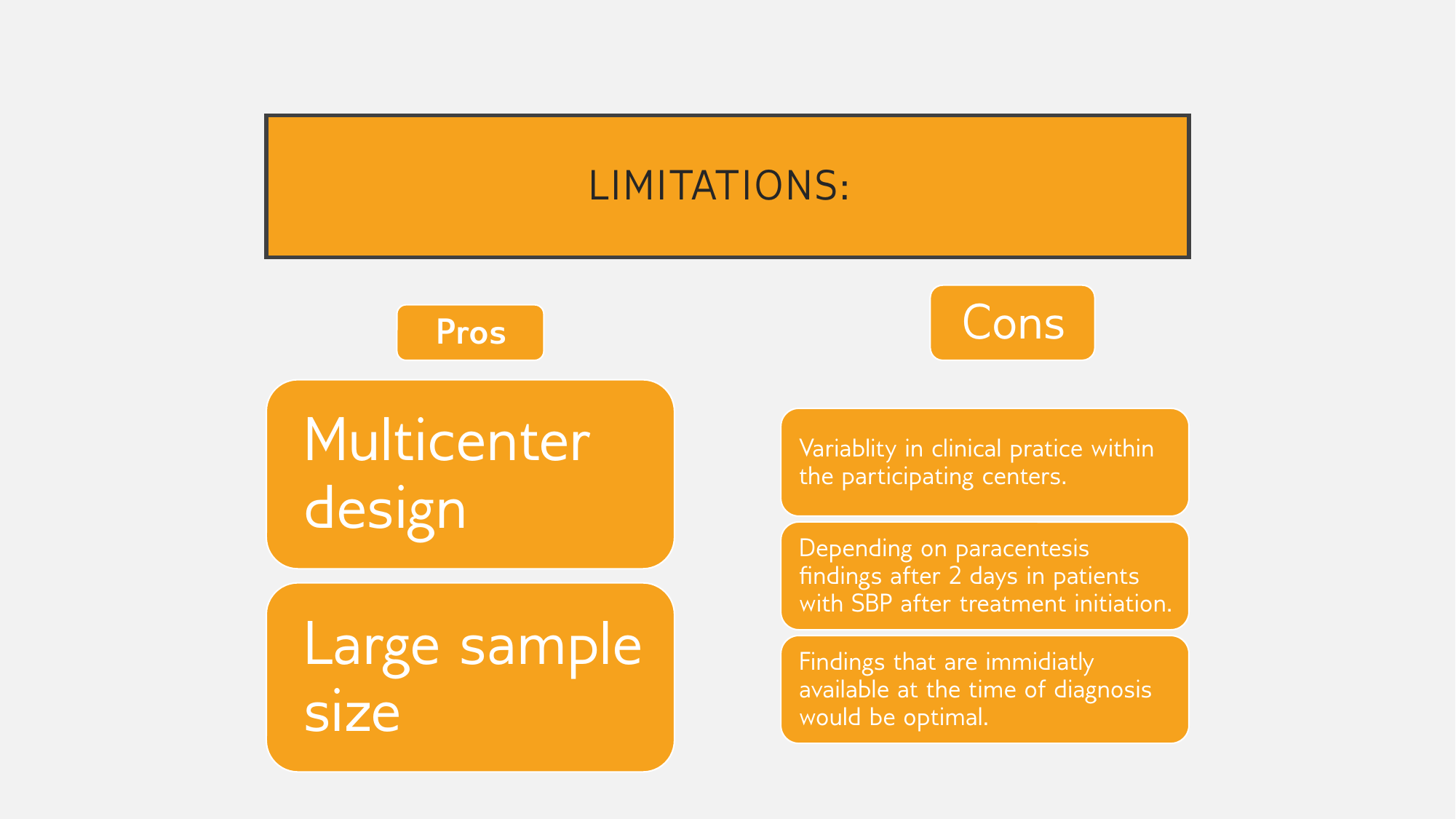

# Limitations:
Cons
Pros
Variablity in clinical pratice within the participating centers.
Depending on paracentesis findings after 2 days in patients with SBP after treatment initiation.
Findings that are immidiatly available at the time of diagnosis would be optimal.
Multicenter design
Large sample size